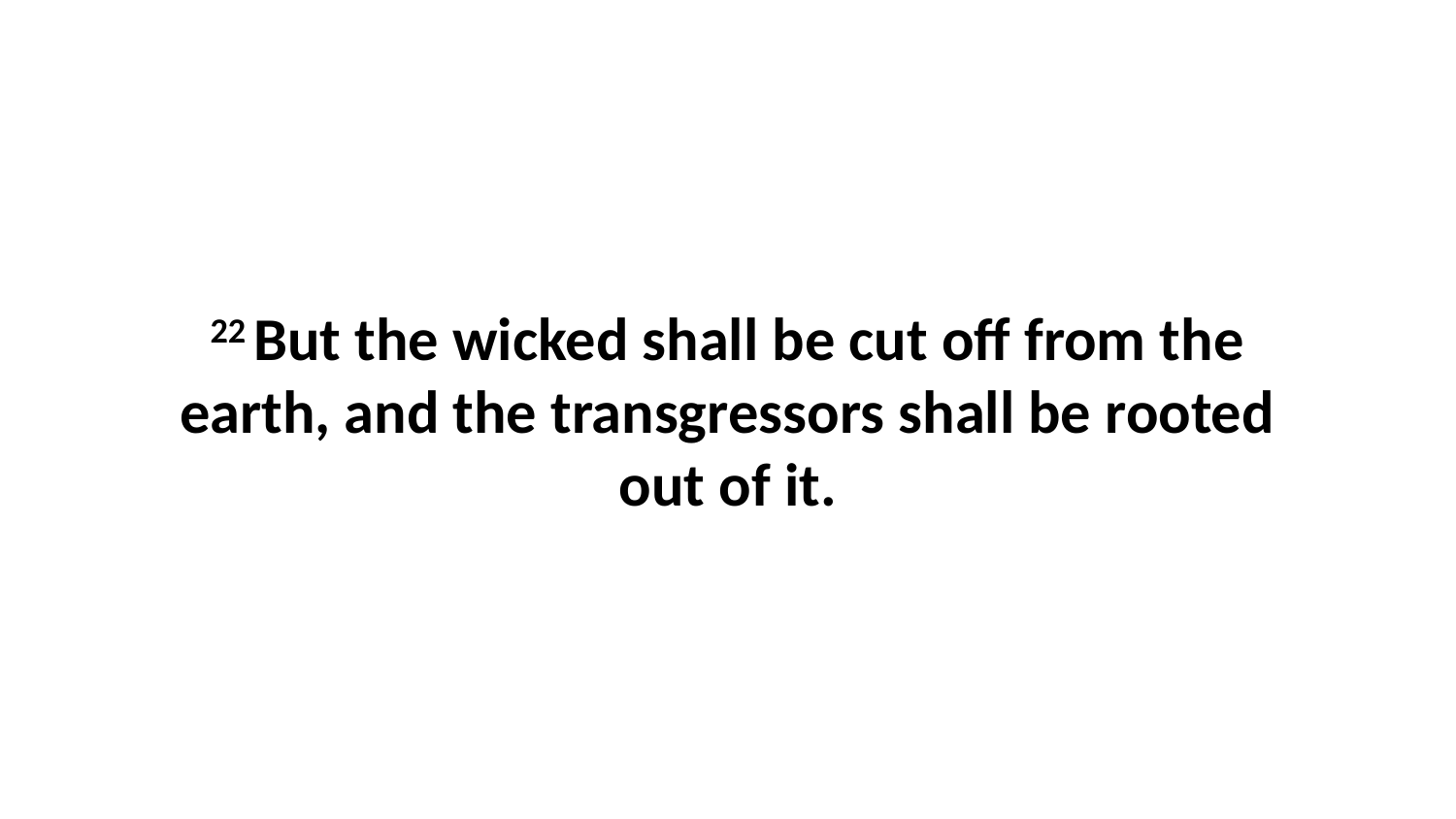

22 But the wicked shall be cut off from the earth, and the transgressors shall be rooted out of it.